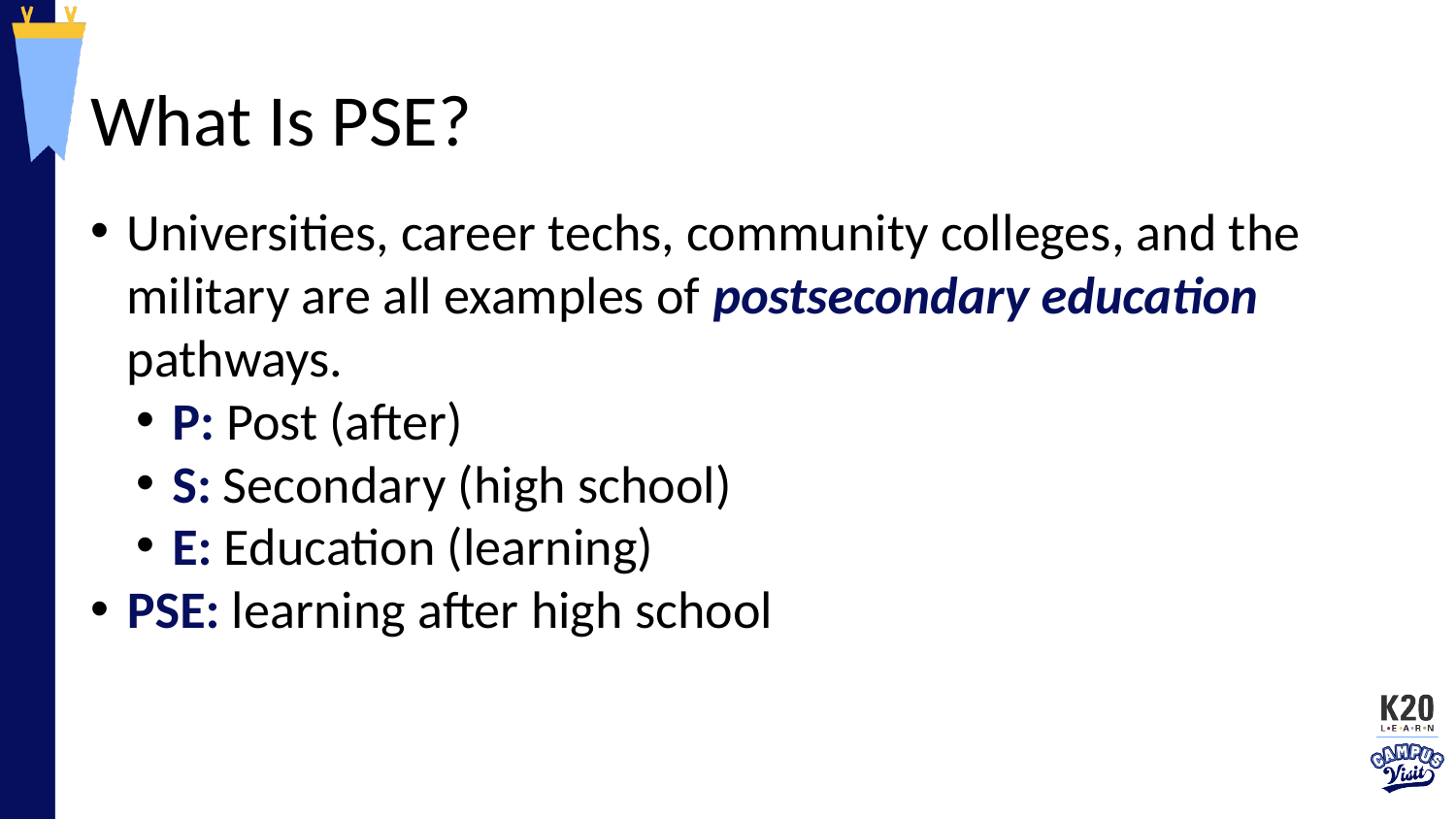

# What Is PSE?
Universities, career techs, community colleges, and the military are all examples of postsecondary education pathways.
P: Post (after)
S: Secondary (high school)
E: Education (learning)
PSE: learning after high school